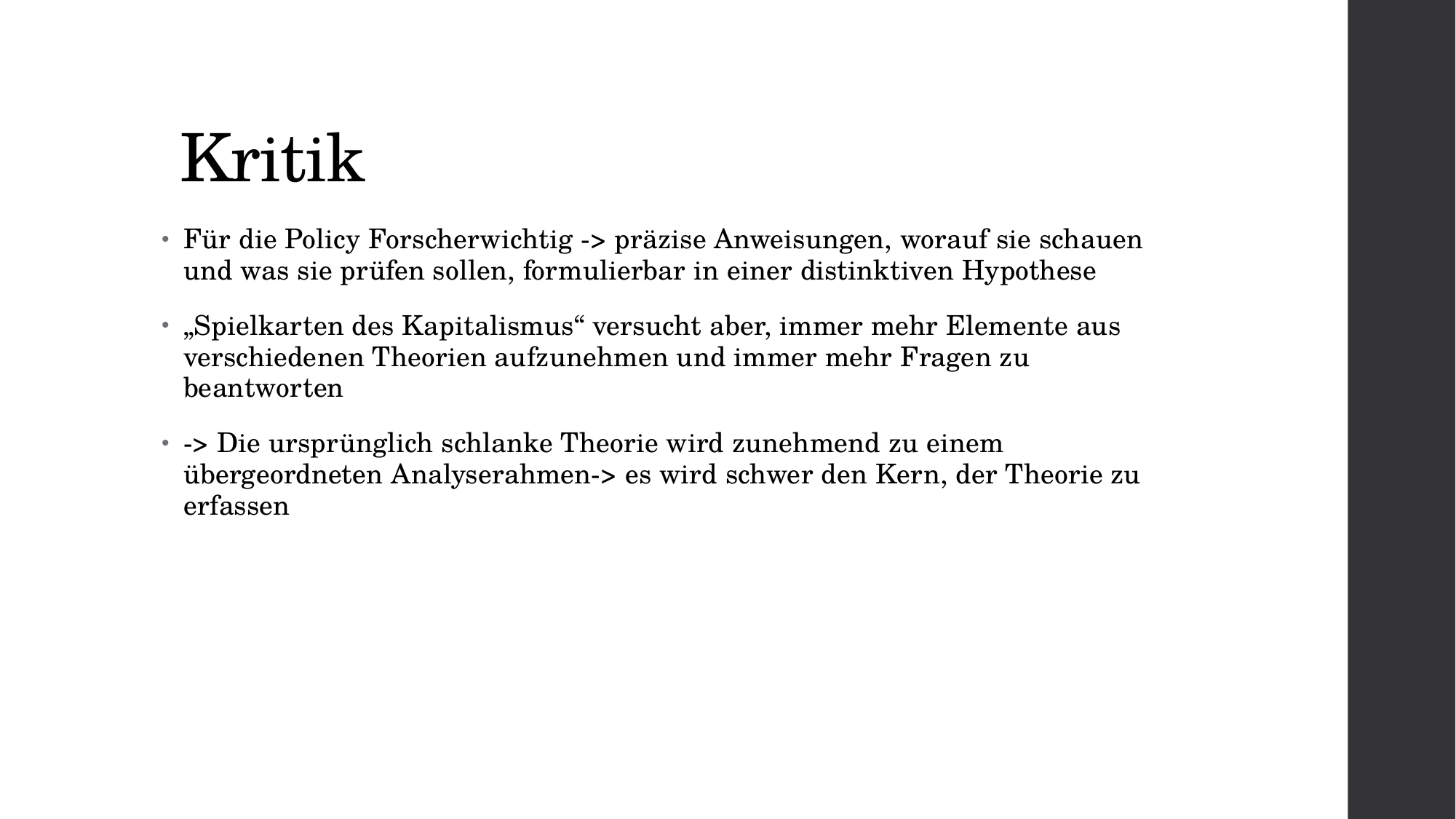

# Kritik
Für die Policy Forscherwichtig -> präzise Anweisungen, worauf sie schauen und was sie prüfen sollen, formulierbar in einer distinktiven Hypothese
„Spielkarten des Kapitalismus“ versucht aber, immer mehr Elemente aus verschiedenen Theorien aufzunehmen und immer mehr Fragen zu beantworten
-> Die ursprünglich schlanke Theorie wird zunehmend zu einem übergeordneten Analyserahmen-> es wird schwer den Kern, der Theorie zu erfassen